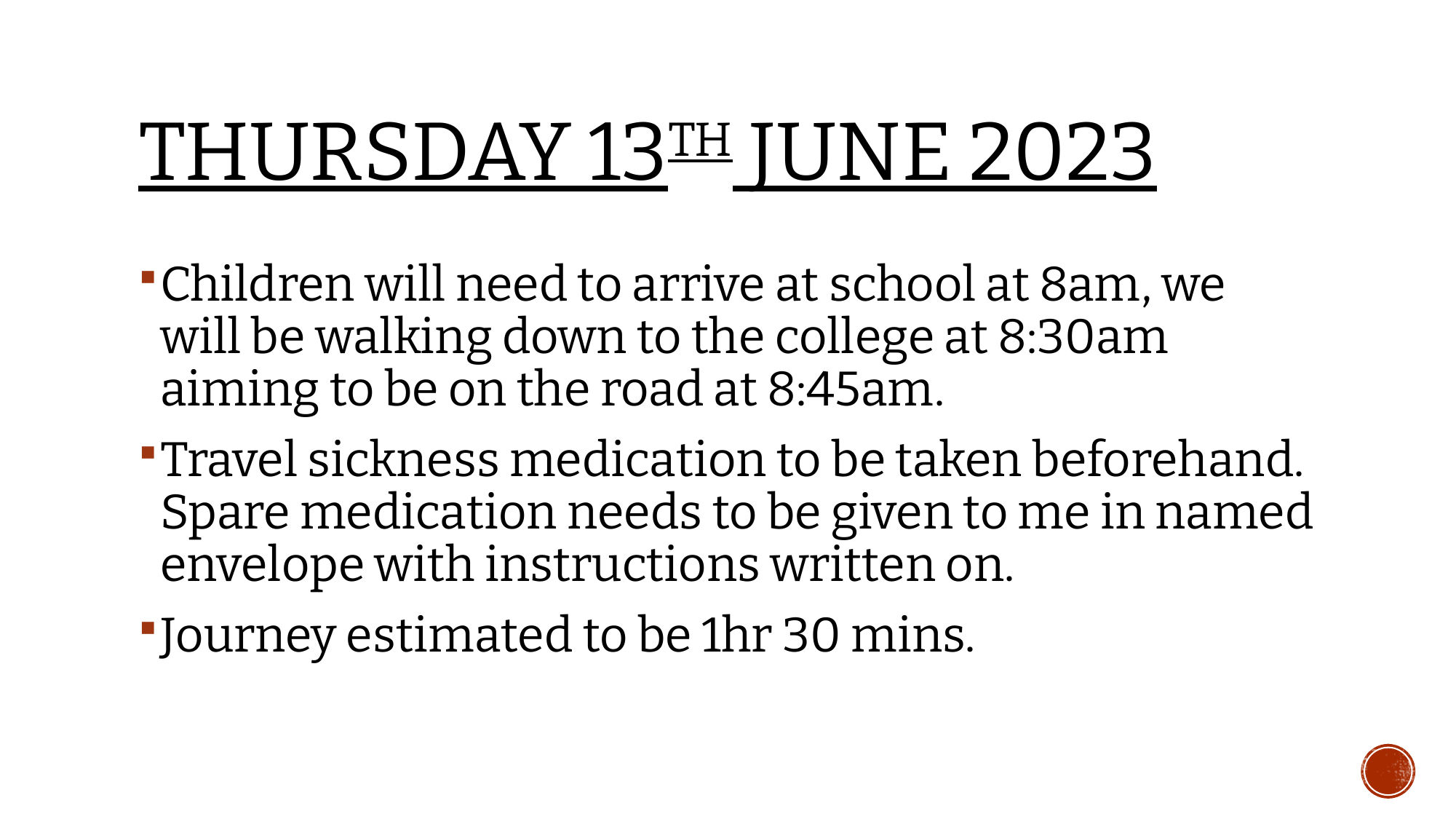

# Thursday 13th June 2023
Children will need to arrive at school at 8am, we will be walking down to the college at 8:30am aiming to be on the road at 8:45am.
Travel sickness medication to be taken beforehand. Spare medication needs to be given to me in named envelope with instructions written on.
Journey estimated to be 1hr 30 mins.